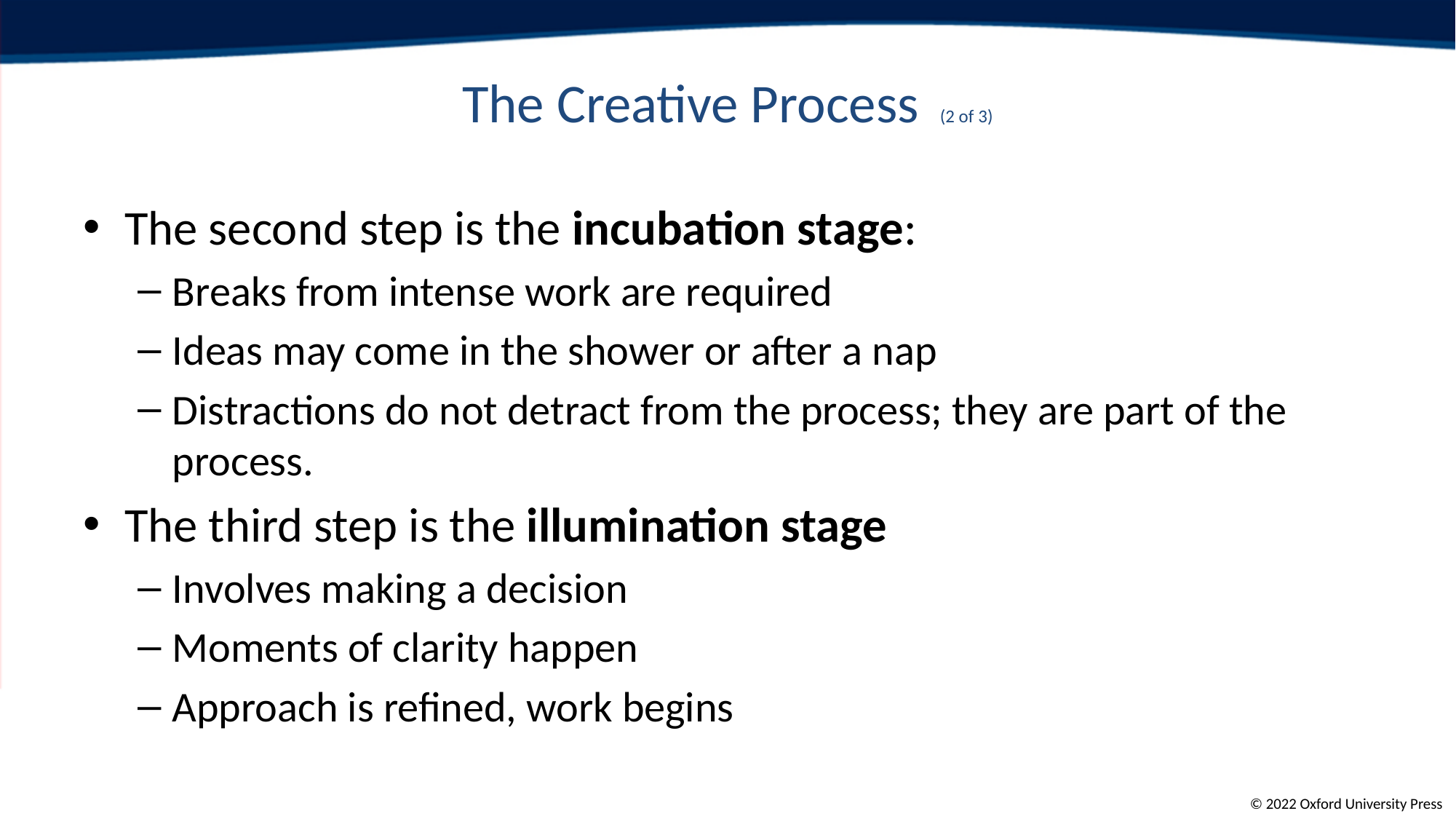

# The Creative Process     (2 of 3)
The second step is the incubation stage:
Breaks from intense work are required
Ideas may come in the shower or after a nap
Distractions do not detract from the process; they are part of the process.
The third step is the illumination stage
Involves making a decision
Moments of clarity happen
Approach is refined, work begins